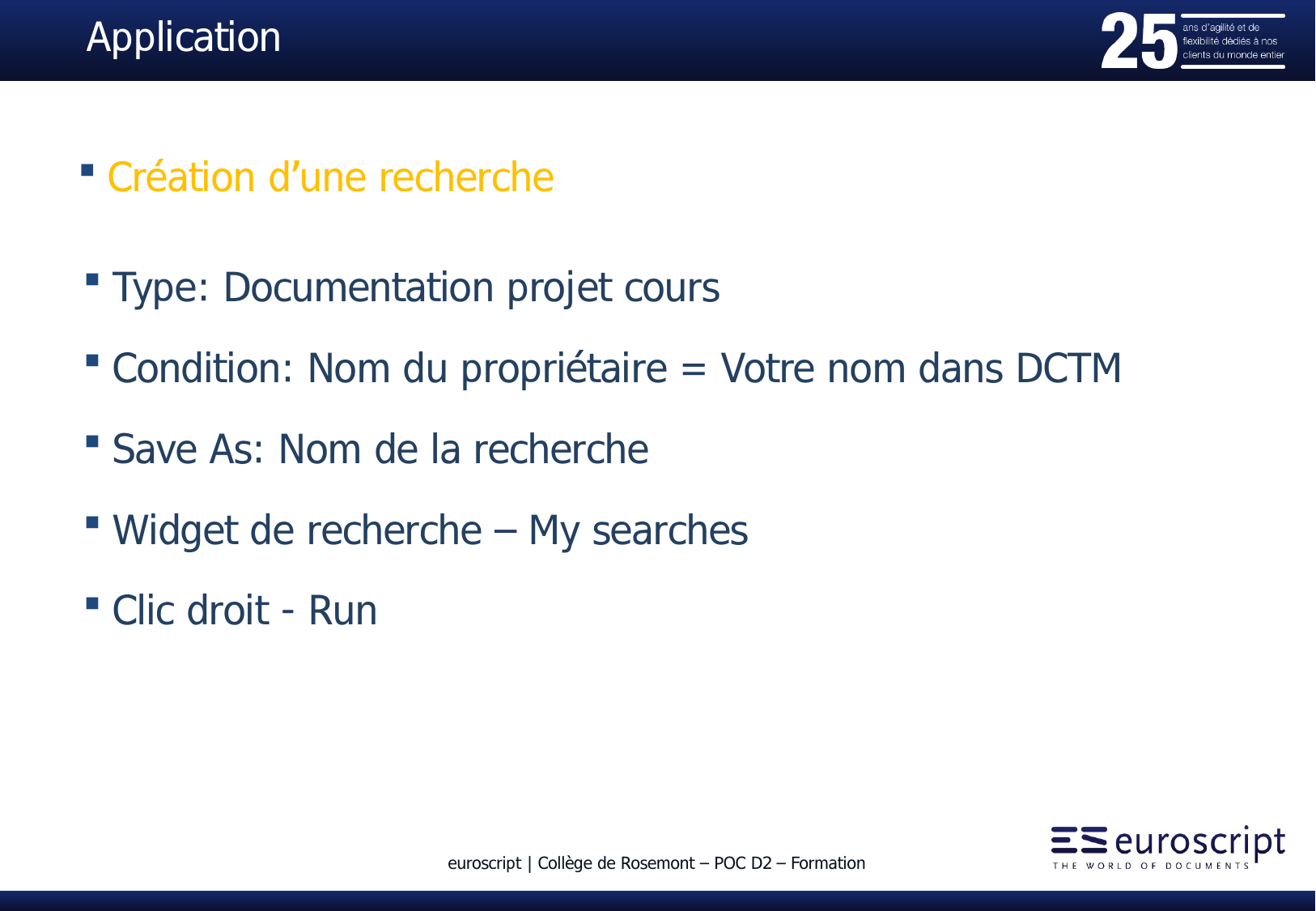

# Application
Création d’une recherche
Type: Documentation projet cours
Condition: Nom du propriétaire = Votre nom dans DCTM
Save As: Nom de la recherche
Widget de recherche – My searches
Clic droit - Run

euroscript | Collège de Rosemont – POC D2 – Formation